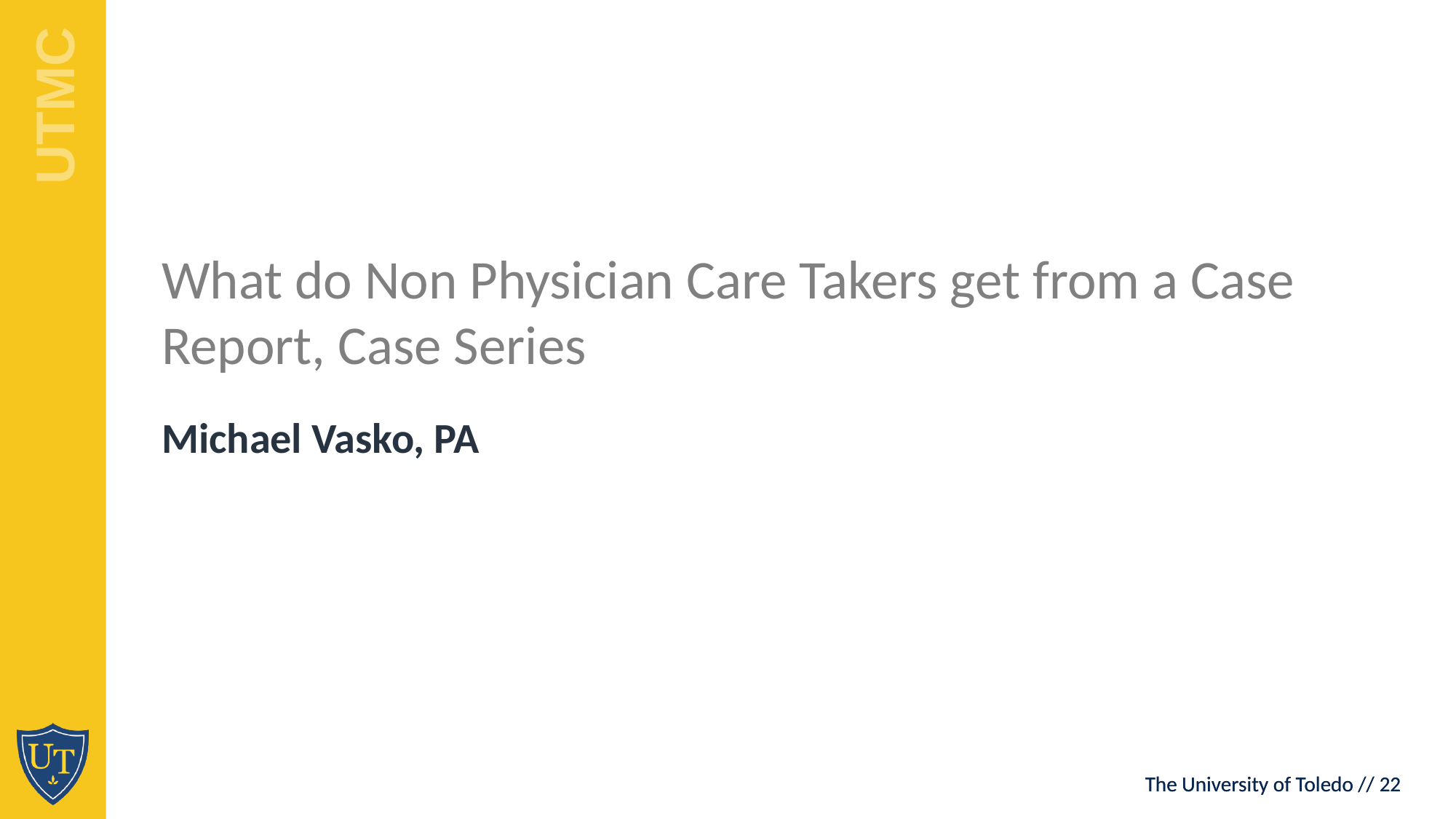

What do Non Physician Care Takers get from a Case Report, Case Series
Michael Vasko, PA